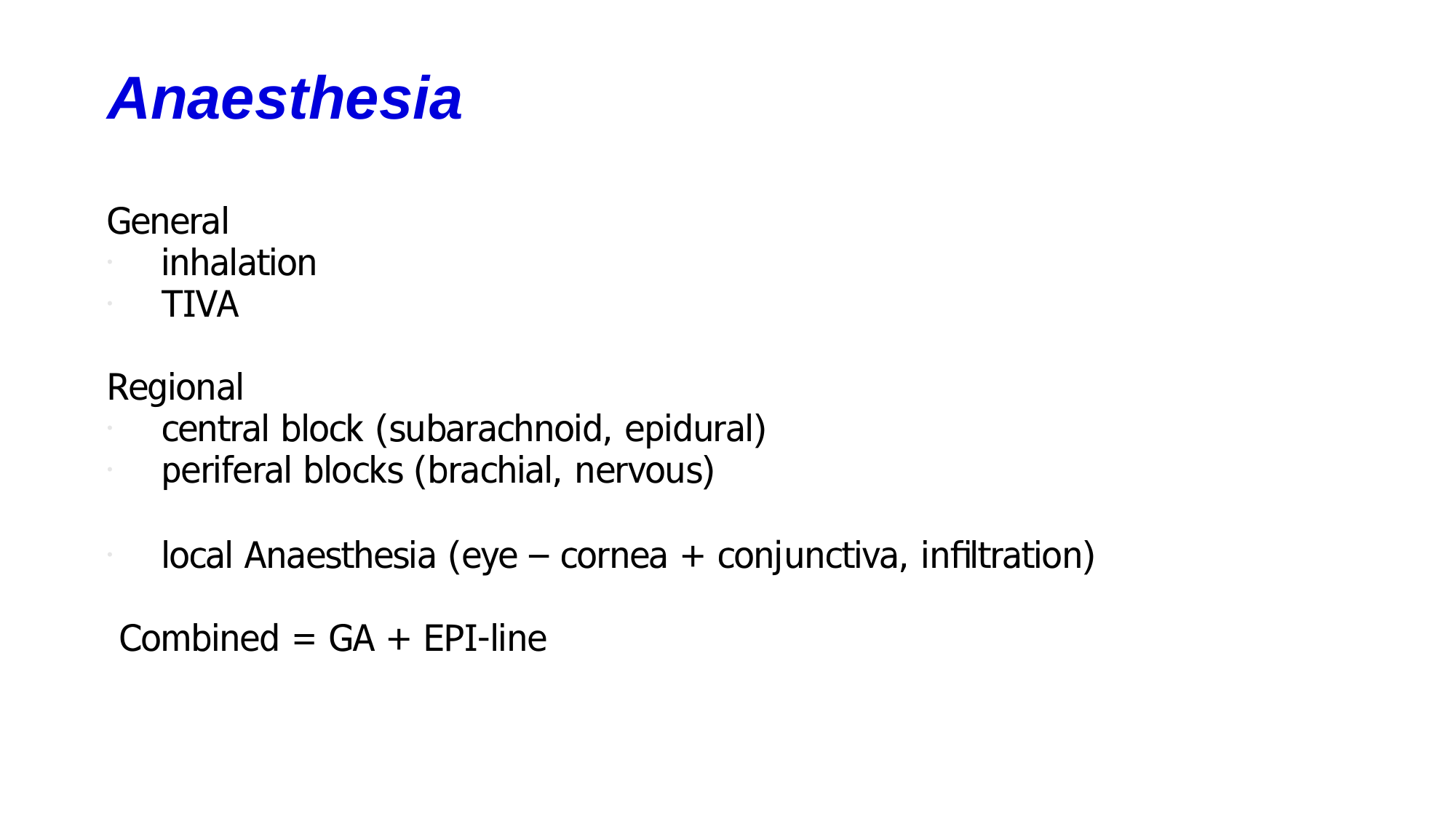

Anaesthesia
General
inhalation
TIVA

Regional
central block (subarachnoid, epidural)
periferal blocks (brachial, nervous)

local Anaesthesia (eye – cornea + conjunctiva, infiltration)

Combined = GA + EPI-line